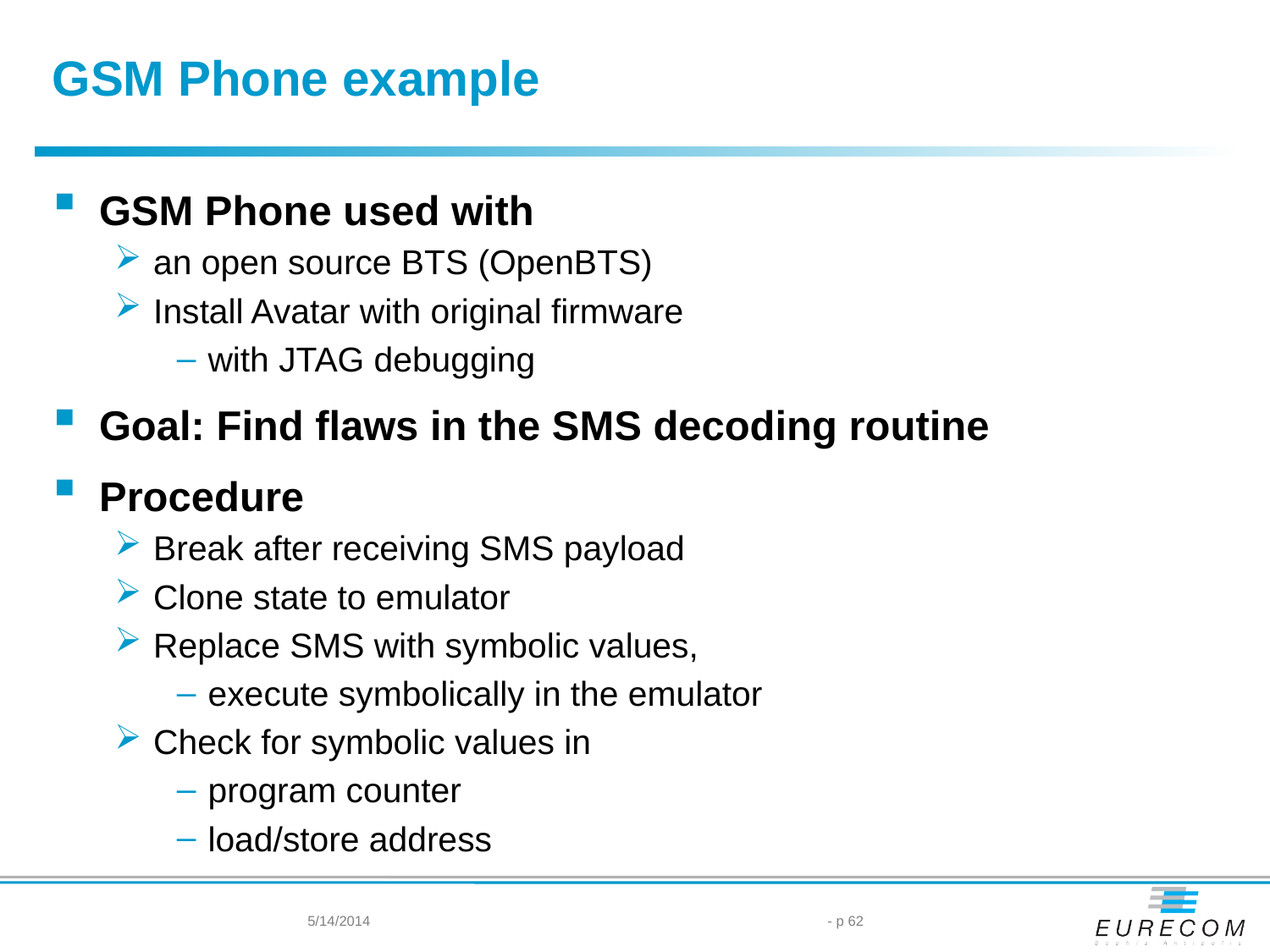

# GSM Phone example
GSM Phone used with
an open source BTS (OpenBTS)
Install Avatar with original firmware
with JTAG debugging
Goal: Find flaws in the SMS decoding routine
Procedure
Break after receiving SMS payload
Clone state to emulator
Replace SMS with symbolic values,
execute symbolically in the emulator
Check for symbolic values in
program counter
load/store address
5/14/2014
62